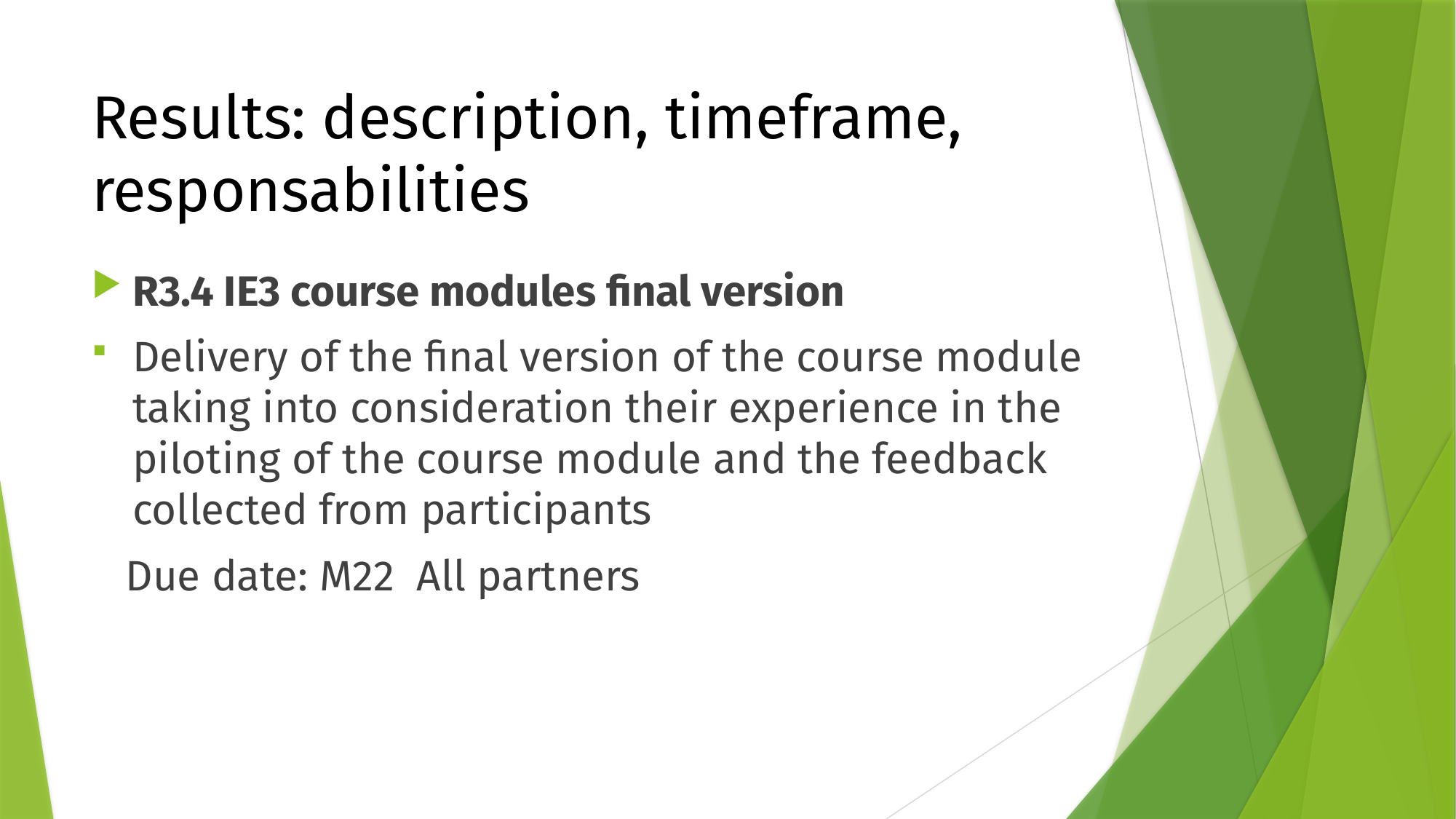

# Results: description, timeframe,  responsabilities
R3.4 IE3 course modules final version
Delivery of the final version of the course module taking into consideration their experience in the piloting of the course module and the feedback collected from participants
   Due date: M22  All partners